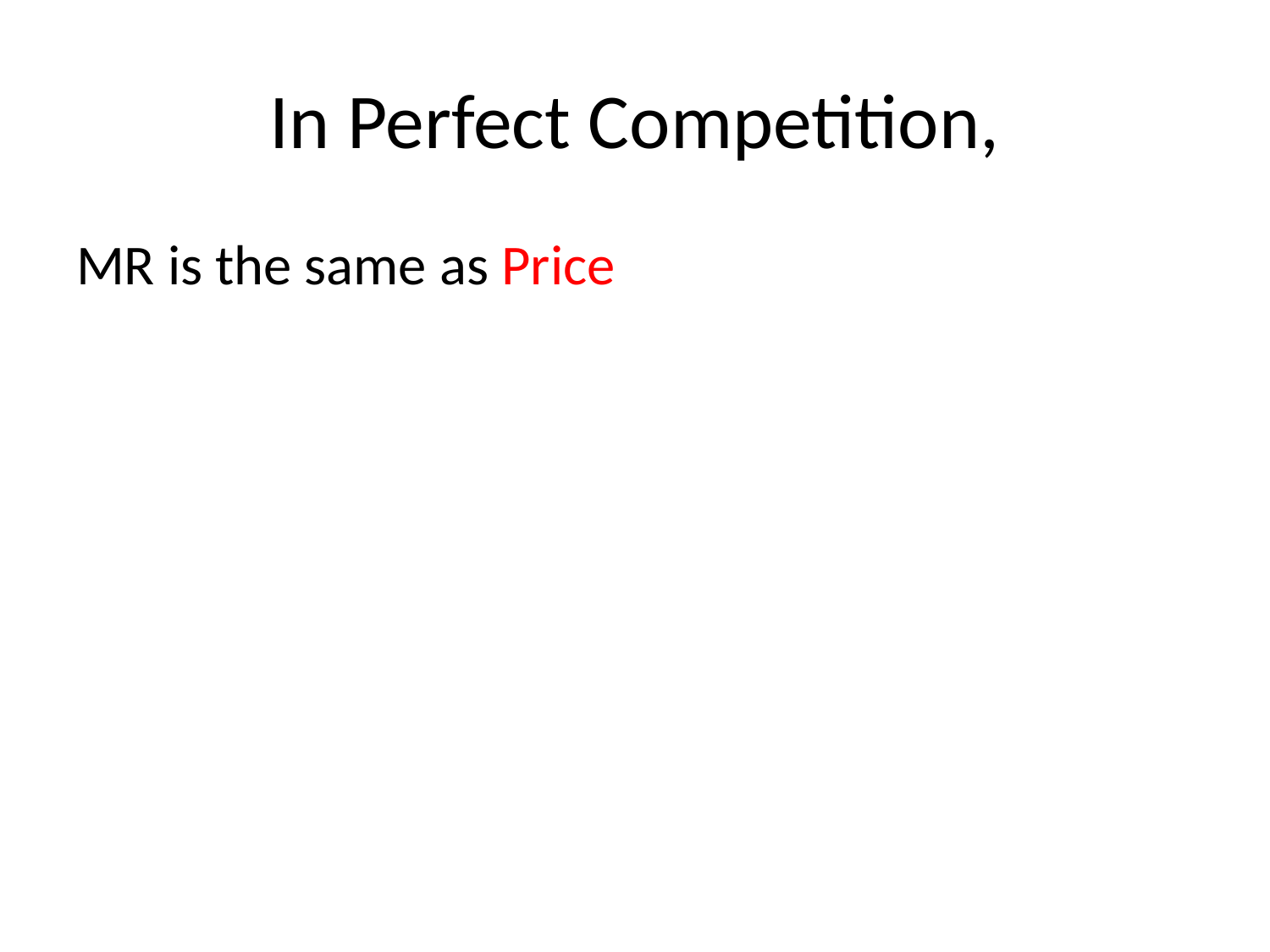

# In Perfect Competition,
MR is the same as Price